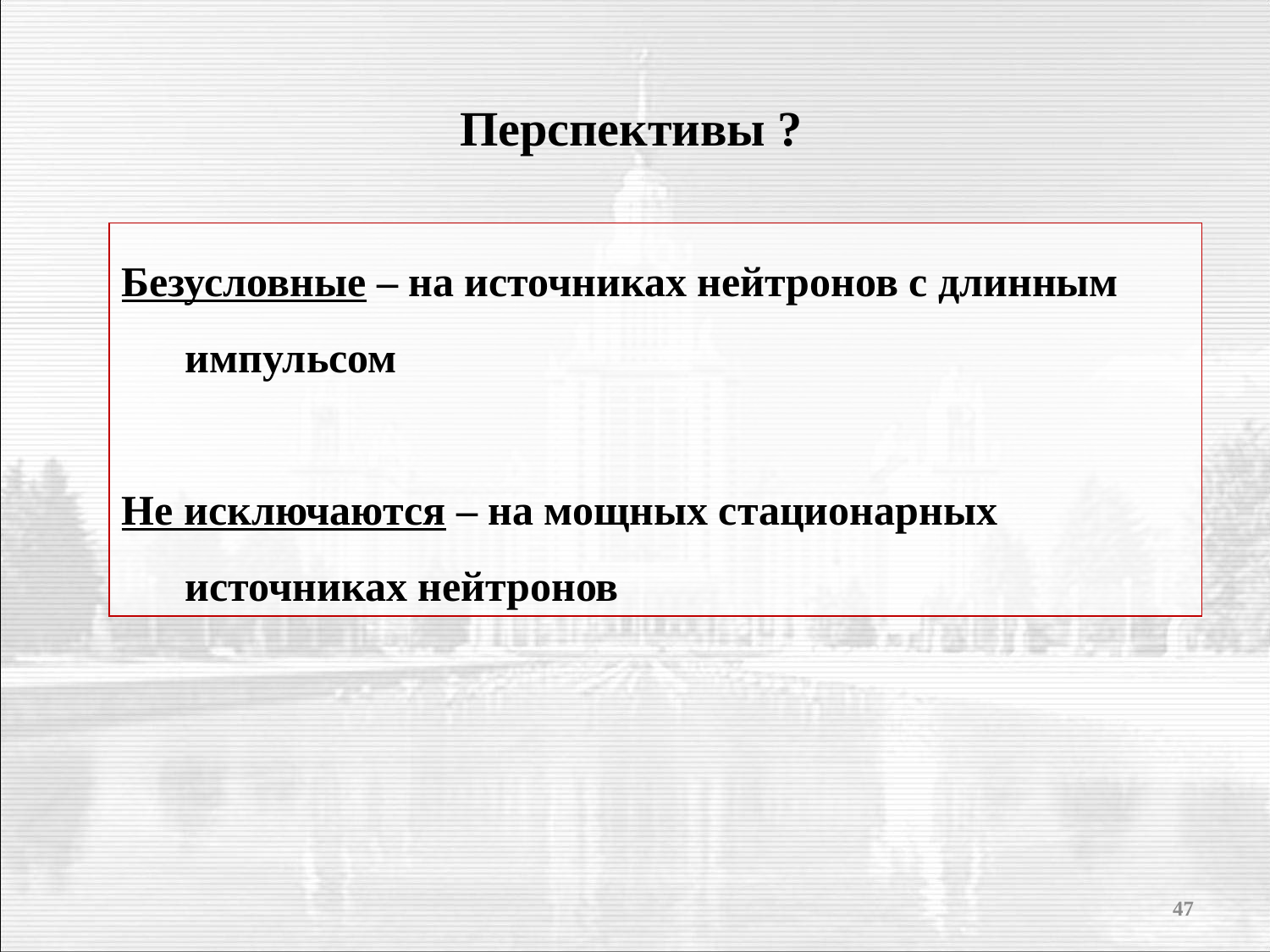

Перспективы ?
Безусловные – на источниках нейтронов с длинным импульсом

Не исключаются – на мощных стационарных источниках нейтронов
47